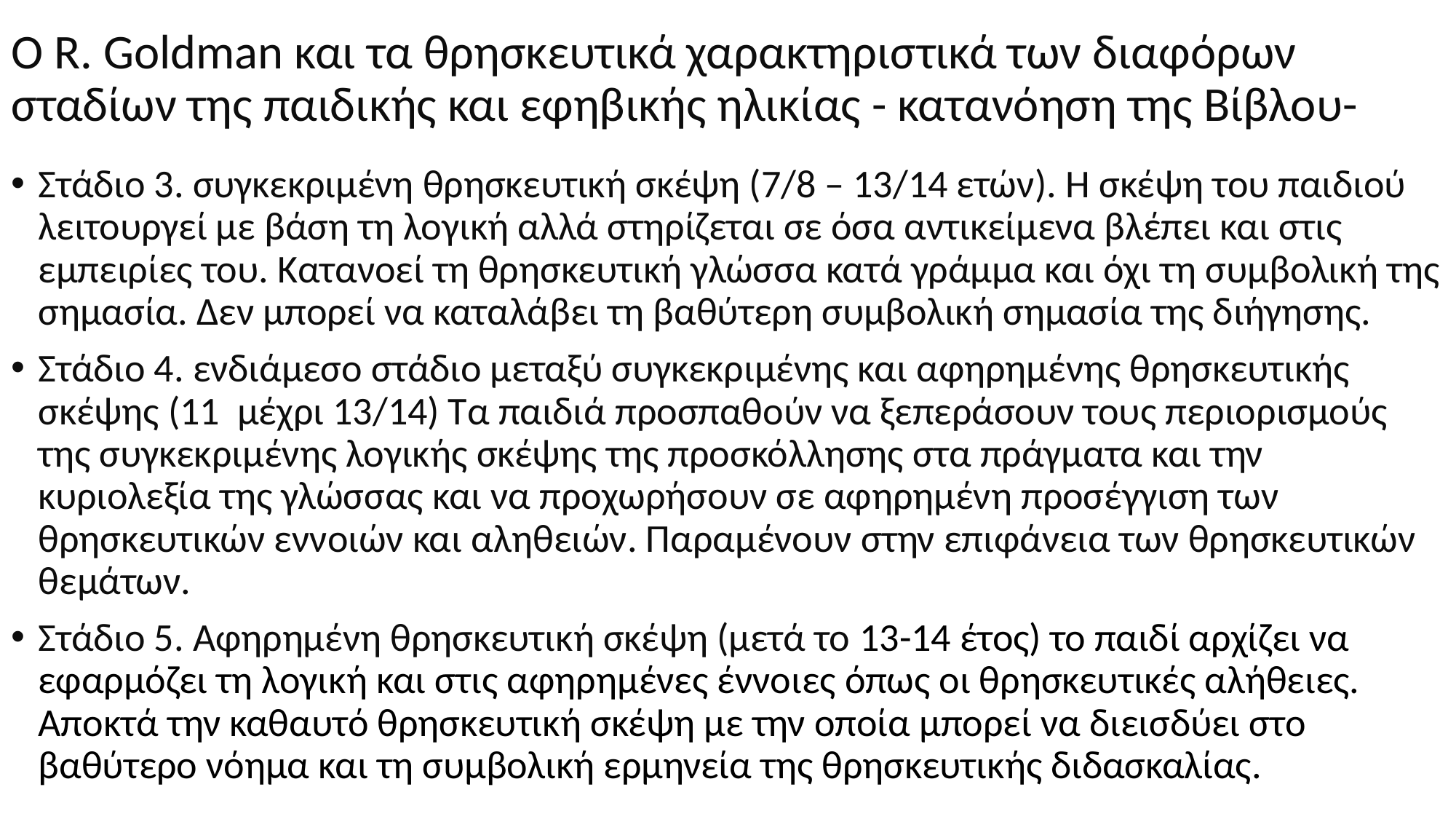

# Ο R. Goldman και τα θρησκευτικά χαρακτηριστικά των διαφόρων σταδίων της παιδικής και εφηβικής ηλικίας - κατανόηση της Βίβλου-
Στάδιο 3. συγκεκριμένη θρησκευτική σκέψη (7/8 – 13/14 ετών). Η σκέψη του παιδιού λειτουργεί με βάση τη λογική αλλά στηρίζεται σε όσα αντικείμενα βλέπει και στις εμπειρίες του. Κατανοεί τη θρησκευτική γλώσσα κατά γράμμα και όχι τη συμβολική της σημασία. Δεν μπορεί να καταλάβει τη βαθύτερη συμβολική σημασία της διήγησης.
Στάδιο 4. ενδιάμεσο στάδιο μεταξύ συγκεκριμένης και αφηρημένης θρησκευτικής σκέψης (11  μέχρι 13/14) Τα παιδιά προσπαθούν να ξεπεράσουν τους περιορισμούς της συγκεκριμένης λογικής σκέψης της προσκόλλησης στα πράγματα και την κυριολεξία της γλώσσας και να προχωρήσουν σε αφηρημένη προσέγγιση των θρησκευτικών εννοιών και αληθειών. Παραμένουν στην επιφάνεια των θρησκευτικών θεμάτων.
Στάδιο 5. Αφηρημένη θρησκευτική σκέψη (μετά το 13-14 έτος) το παιδί αρχίζει να εφαρμόζει τη λογική και στις αφηρημένες έννοιες όπως οι θρησκευτικές αλήθειες. Αποκτά την καθαυτό θρησκευτική σκέψη με την οποία μπορεί να διεισδύει στο βαθύτερο νόημα και τη συμβολική ερμηνεία της θρησκευτικής διδασκαλίας.